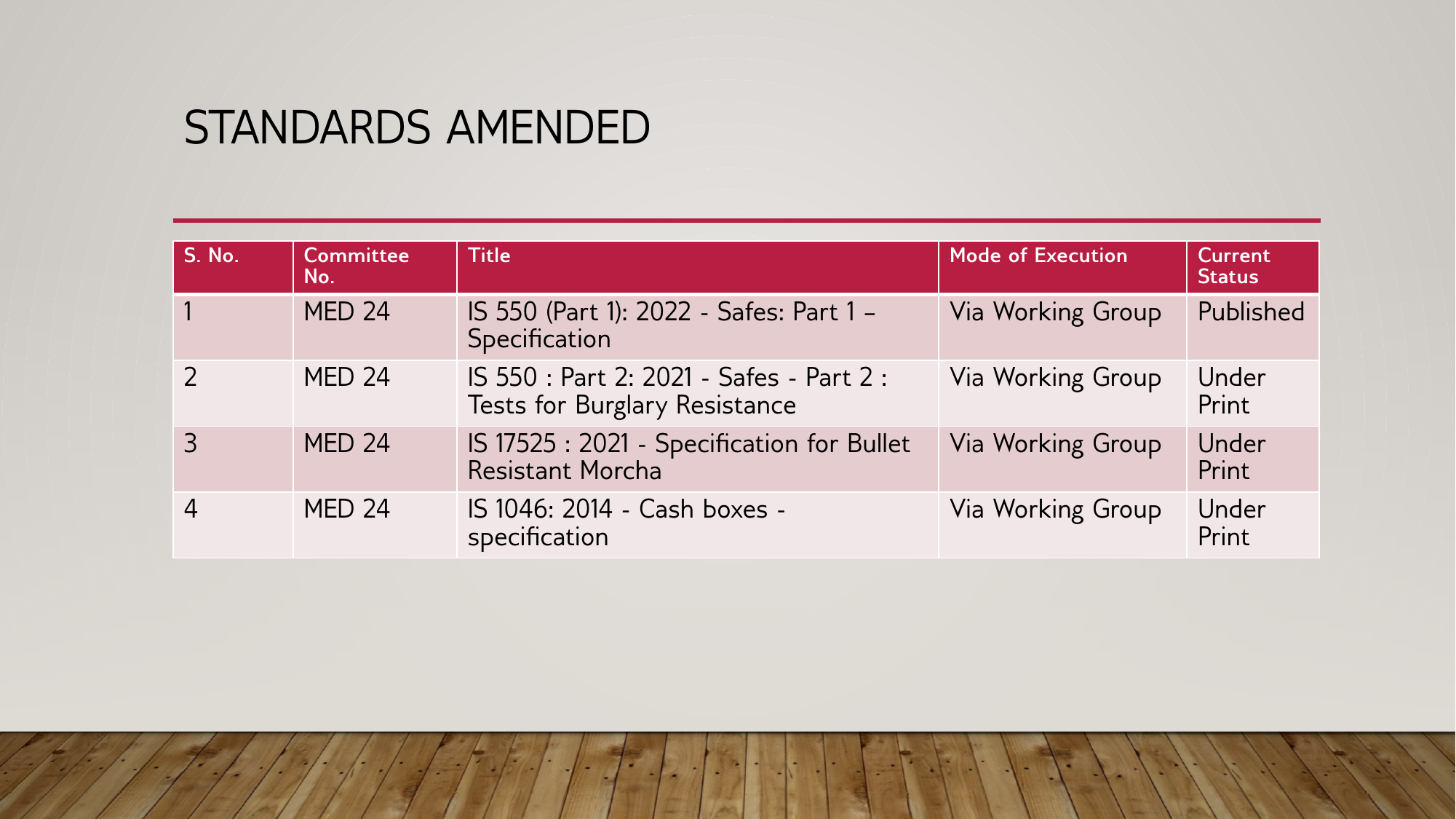

# Standards amended
| S. No. | Committee No. | Title | Mode of Execution | Current Status |
| --- | --- | --- | --- | --- |
| 1 | MED 24 | IS 550 (Part 1): 2022 - Safes: Part 1 – Specification | Via Working Group | Published |
| 2 | MED 24 | IS 550 : Part 2: 2021 - Safes - Part 2 : Tests for Burglary Resistance | Via Working Group | Under Print |
| 3 | MED 24 | IS 17525 : 2021 - Specification for Bullet Resistant Morcha | Via Working Group | Under Print |
| 4 | MED 24 | IS 1046: 2014 - Cash boxes - specification | Via Working Group | Under Print |